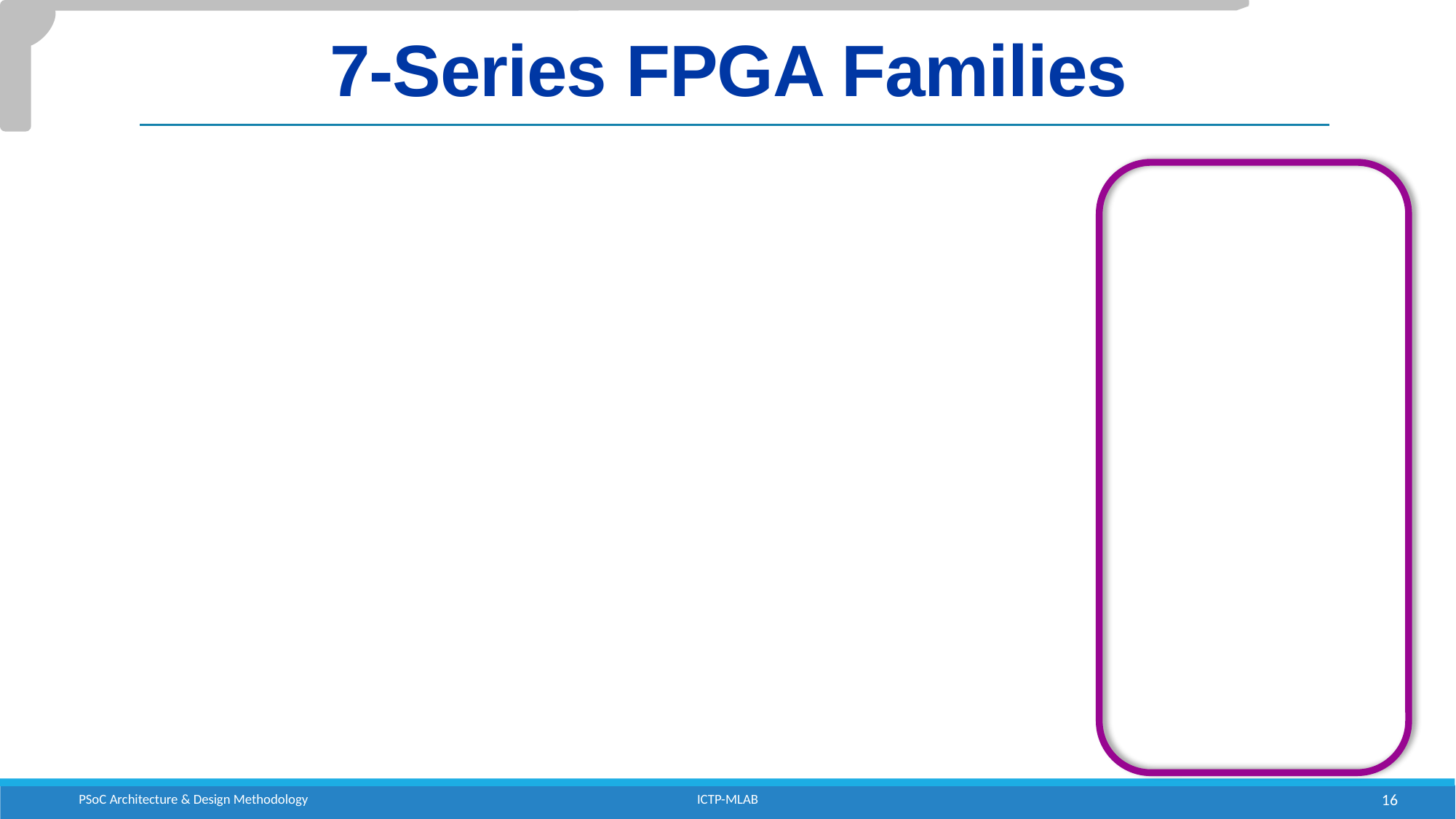

# 7-Series FPGA Families

PSoC Architecture & Design Methodology
ICTP-MLAB
16